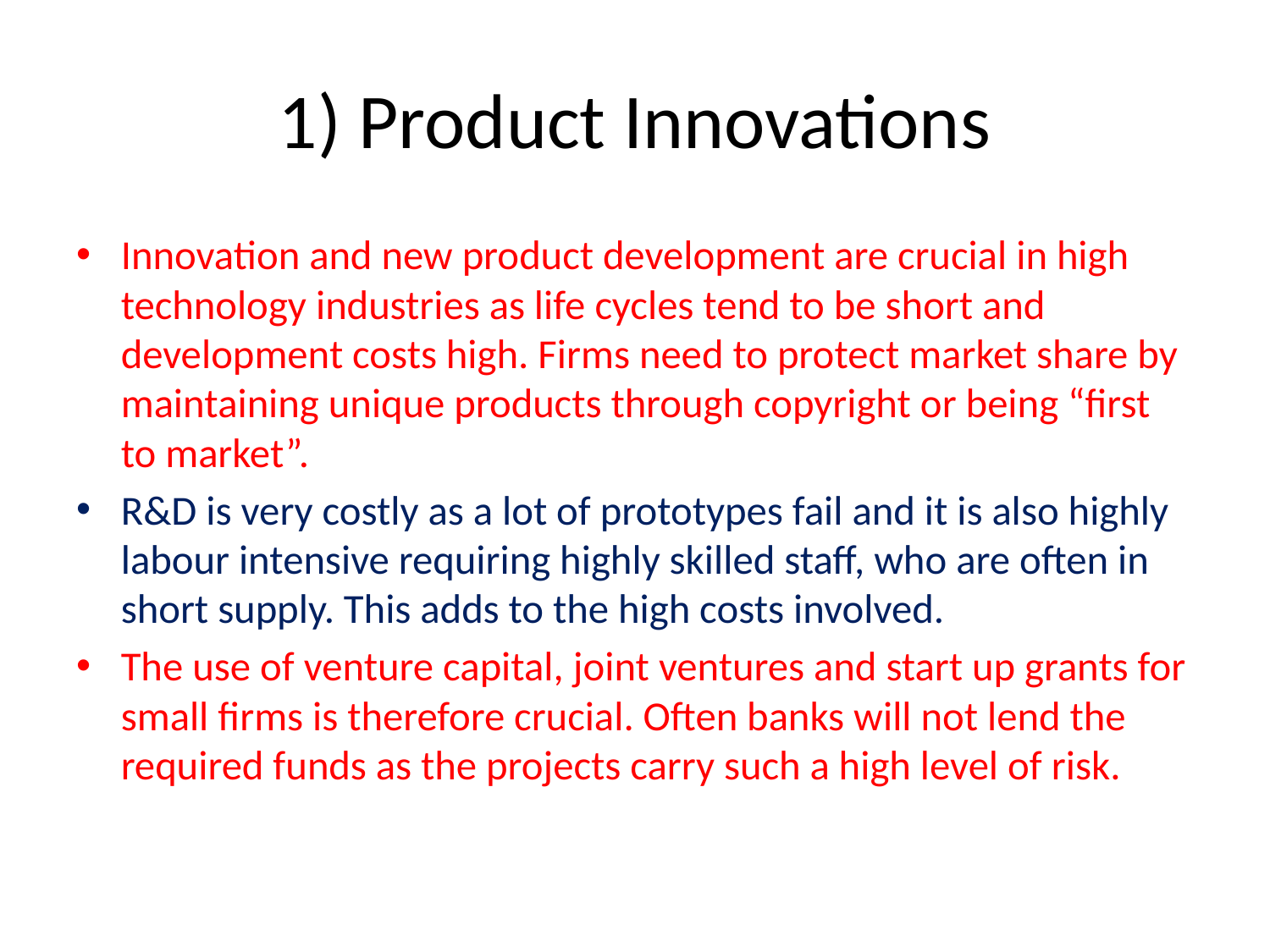

# 1) Product Innovations
Innovation and new product development are crucial in high technology industries as life cycles tend to be short and development costs high. Firms need to protect market share by maintaining unique products through copyright or being “first to market”.
R&D is very costly as a lot of prototypes fail and it is also highly labour intensive requiring highly skilled staff, who are often in short supply. This adds to the high costs involved.
The use of venture capital, joint ventures and start up grants for small firms is therefore crucial. Often banks will not lend the required funds as the projects carry such a high level of risk.